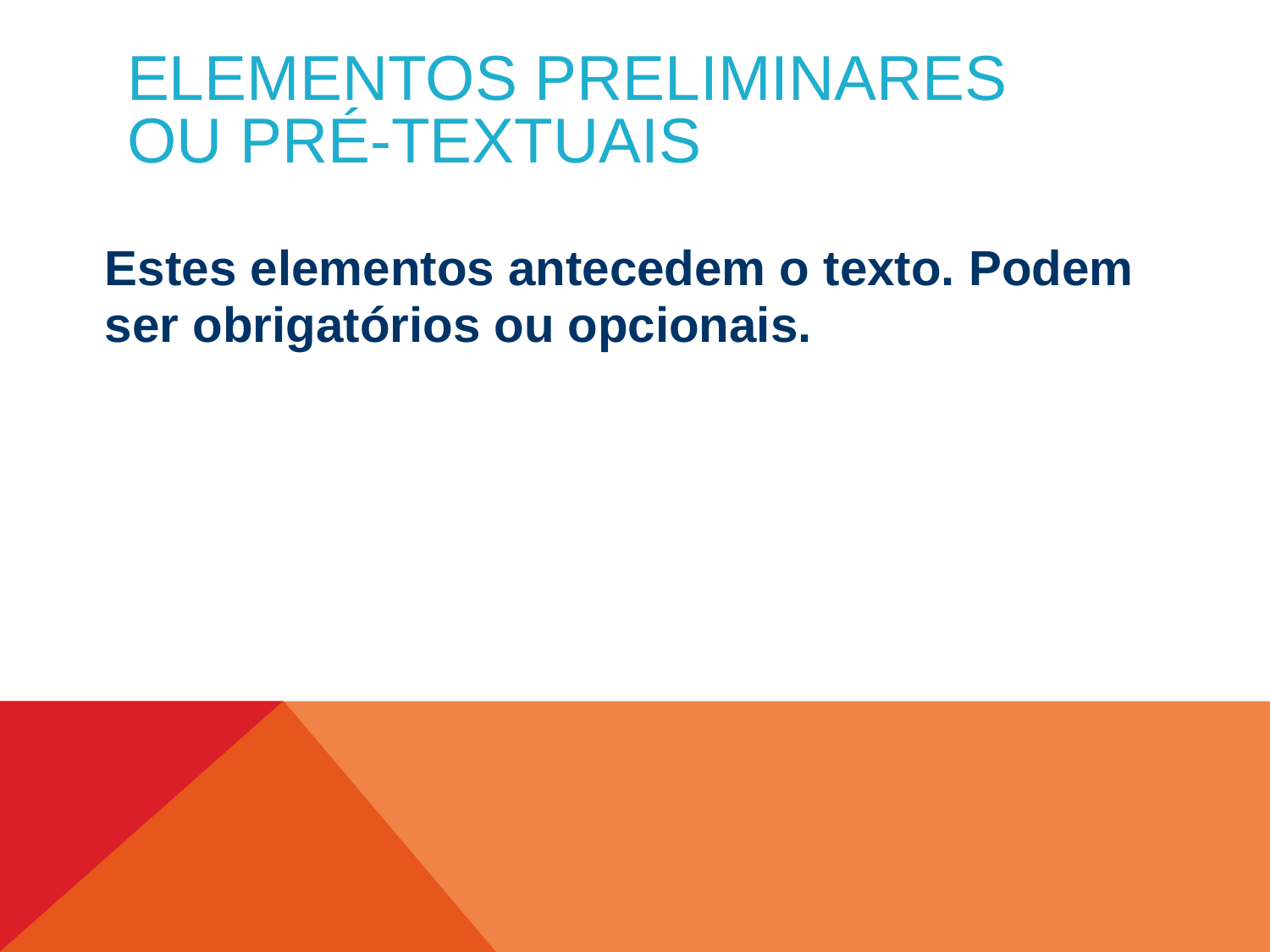

# Elementos preliminares ou pré-textuais
Estes elementos antecedem o texto. Podem ser obrigatórios ou opcionais.